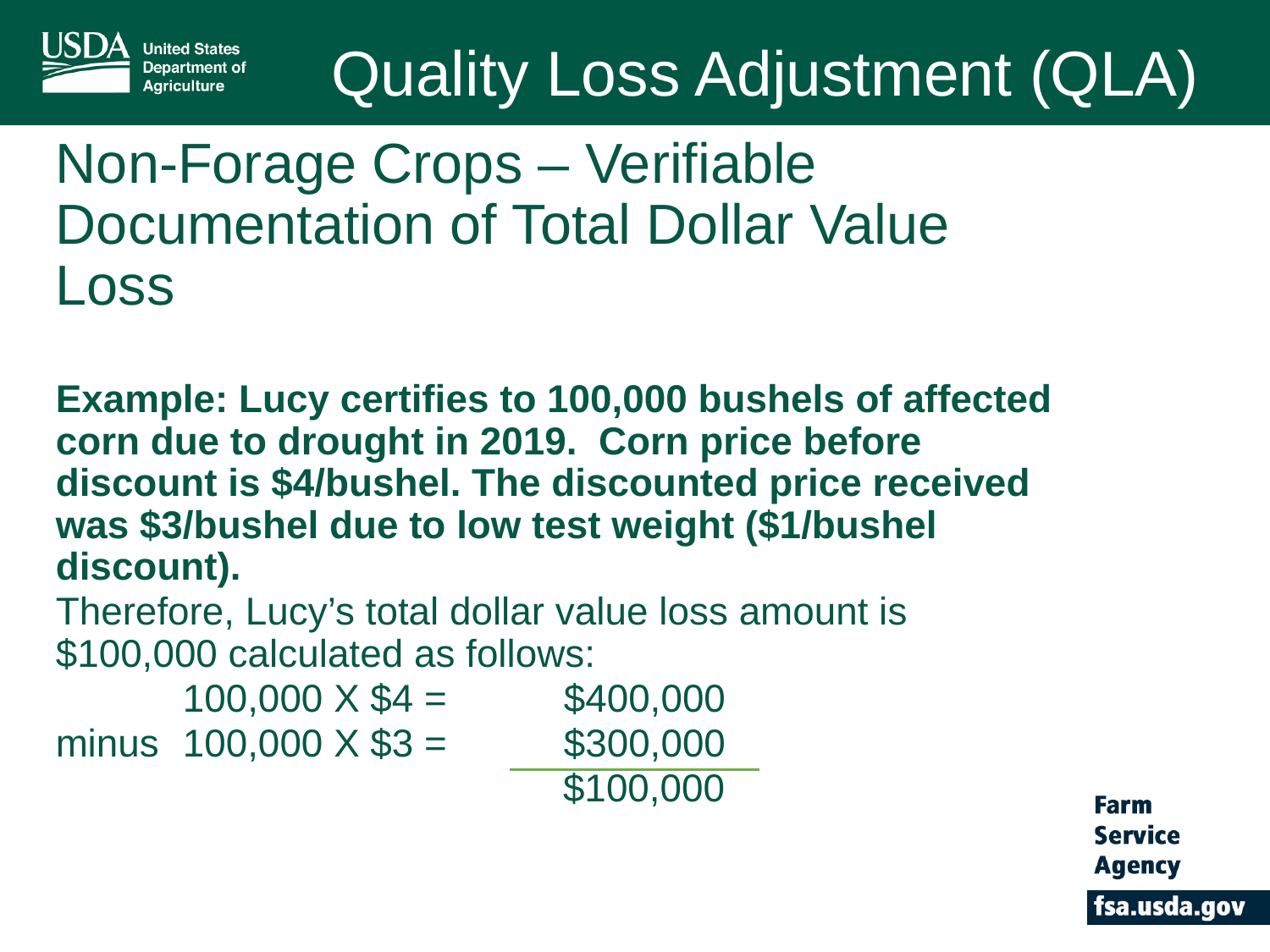

Quality Loss Adjustment (QLA)
# Non-Forage Crops – Verifiable Documentation of Total Dollar Value Loss
Example: Lucy certifies to 100,000 bushels of affected corn due to drought in 2019.  Corn price before discount is $4/bushel. The discounted price received was $3/bushel due to low test weight ($1/bushel discount).
Therefore, Lucy’s total dollar value loss amount is $100,000 calculated as follows:
	100,000 X $4 =	$400,000
minus 	100,000 X $3 =	$300,000
                                               $100,000